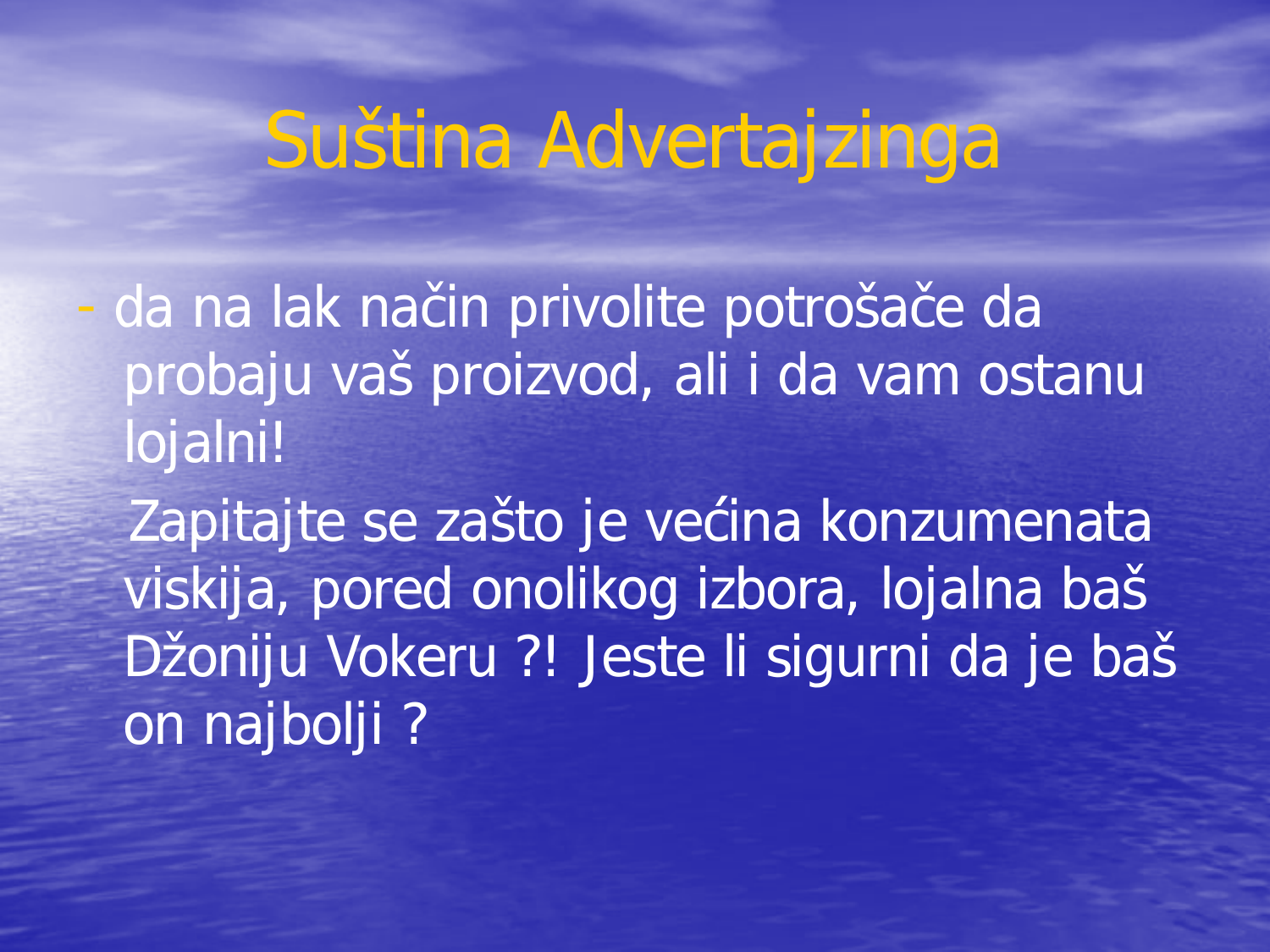

# Suština Advertajzinga
- da na lak način privolite potrošače da probaju vaš proizvod, ali i da vam ostanu lojalni!
   Zapitajte se zašto je većina konzumenata viskija, pored onolikog izbora, lojalna baš Džoniju Vokeru ?! Jeste li sigurni da je baš on najbolji ?